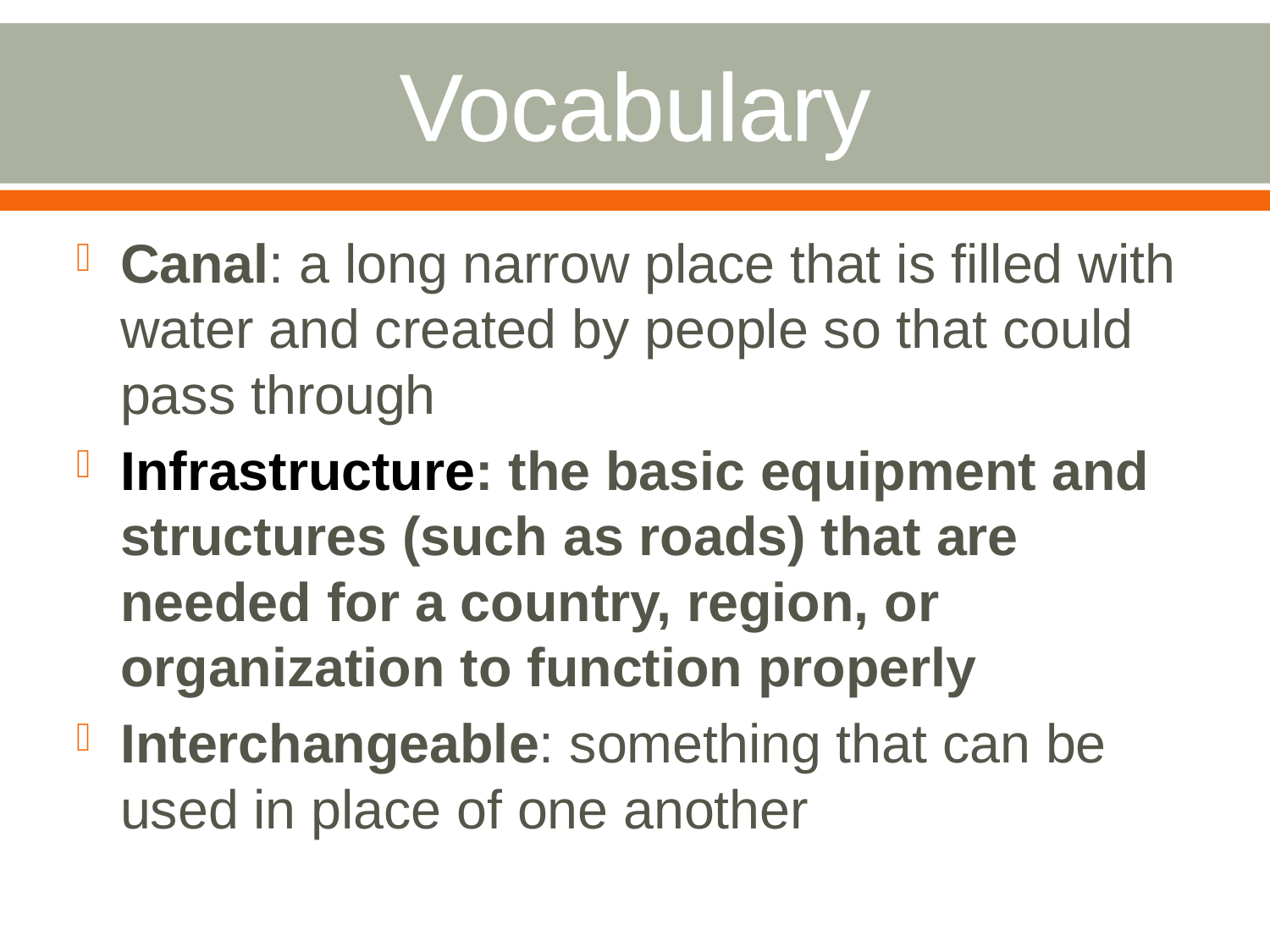

# Vocabulary
Canal: a long narrow place that is filled with water and created by people so that could pass through
Infrastructure: the basic equipment and structures (such as roads) that are needed for a country, region, or organization to function properly
Interchangeable: something that can be used in place of one another